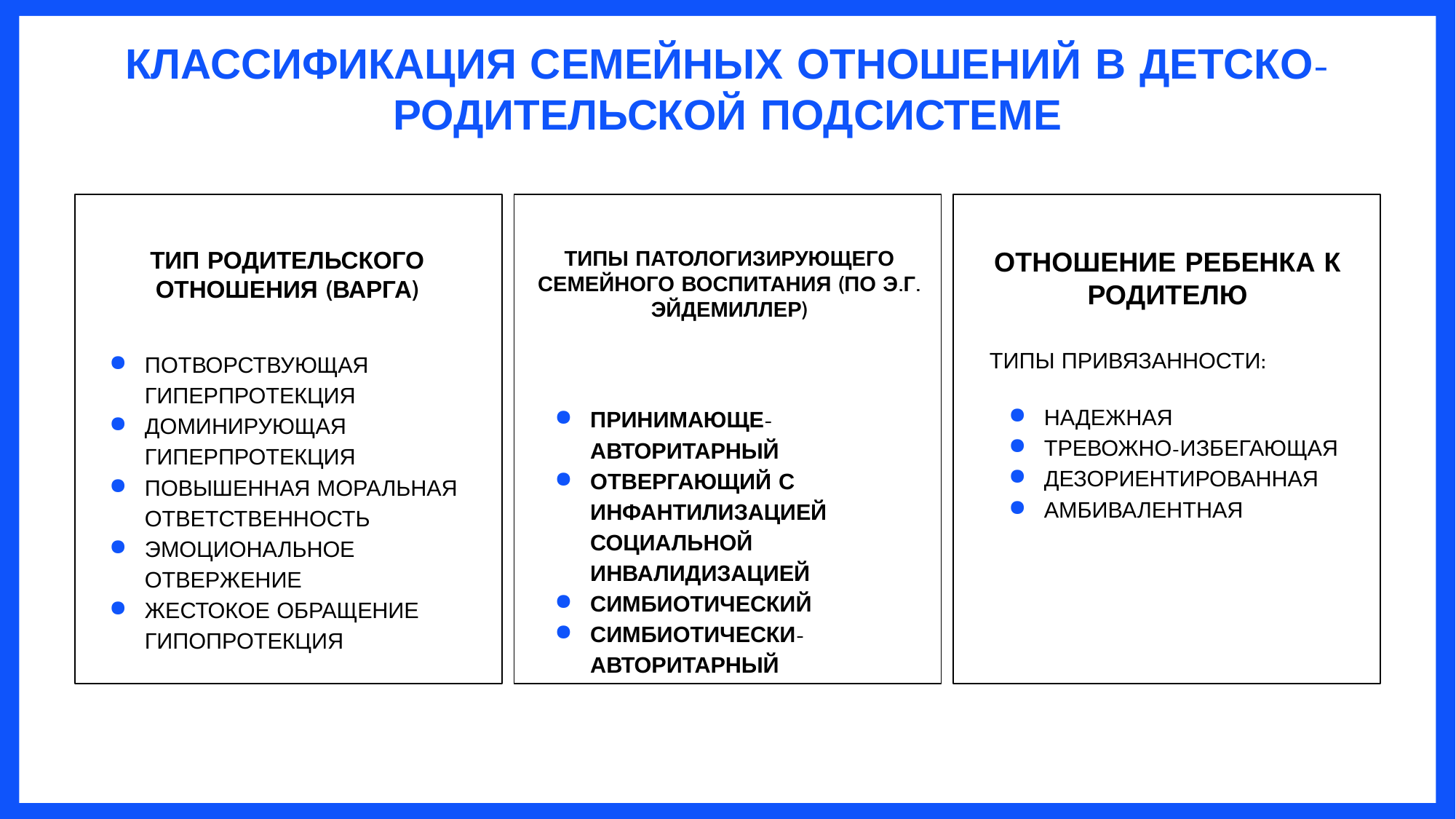

# Классификация семейных отношений в детско-родительской подсистеме
Тип родительского отношения (Варга)
Типы патологизирующего семейного воспитания (по Э.Г. Эйдемиллер)
Отношение ребенка к родителю

Типы привязанности:
Надежная
Тревожно-избегающая
Дезориентированная
Амбивалентная
Потворствующая гиперпротекция
Доминирующая гиперпротекция
Повышенная моральная ответственность
Эмоциональное отвержение
Жестокое обращение
Гипопротекция
Принимающе-авторитарный
Отвергающий с  инфантилизацией социальной инвалидизацией
Симбиотический
Симбиотически-
авторитарный